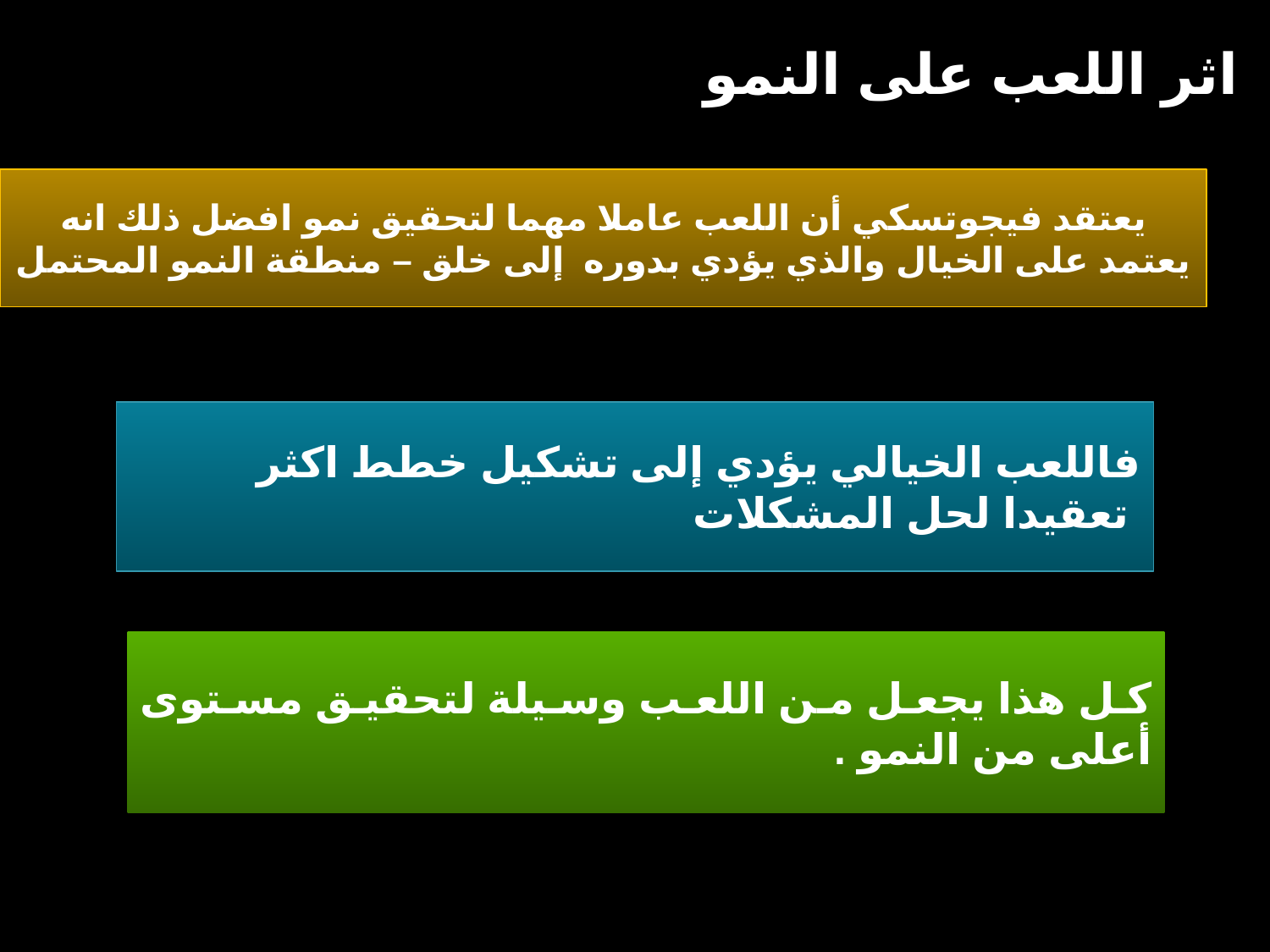

اثر اللعب على النمو
يعتقد فيجوتسكي أن اللعب عاملا مهما لتحقيق نمو افضل ذلك انه يعتمد على الخيال والذي يؤدي بدوره  إلى خلق – منطقة النمو المحتمل
فاللعب الخيالي يؤدي إلى تشكيل خطط اكثر تعقيدا لحل المشكلات
كل هذا يجعل من اللعب وسيلة لتحقيق مستوى أعلى من النمو .